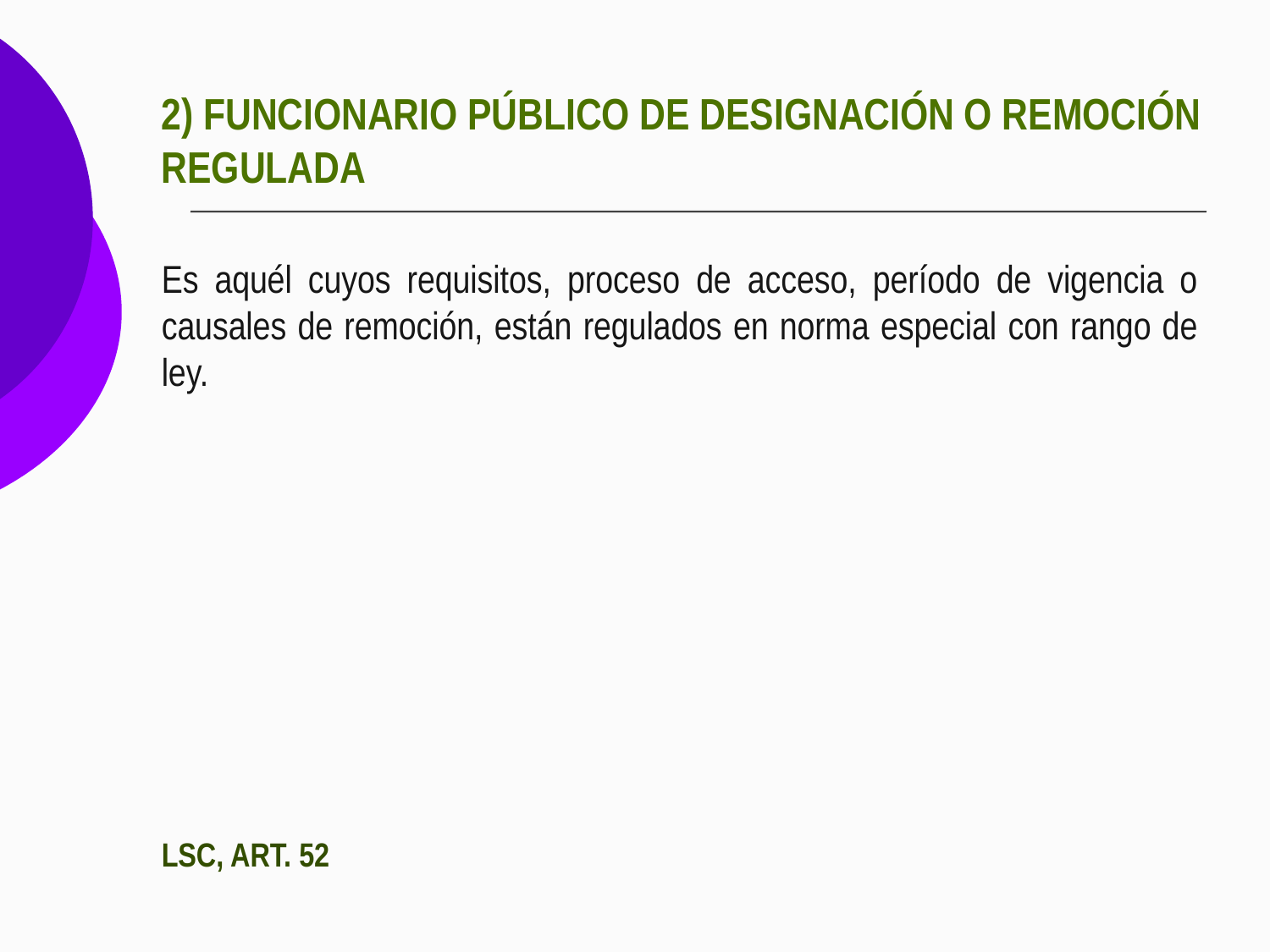

# 2) FUNCIONARIO PÚBLICO DE DESIGNACIÓN O REMOCIÓN REGULADA
Es aquél cuyos requisitos, proceso de acceso, período de vigencia o causales de remoción, están regulados en norma especial con rango de ley.

LSC, ART. 52